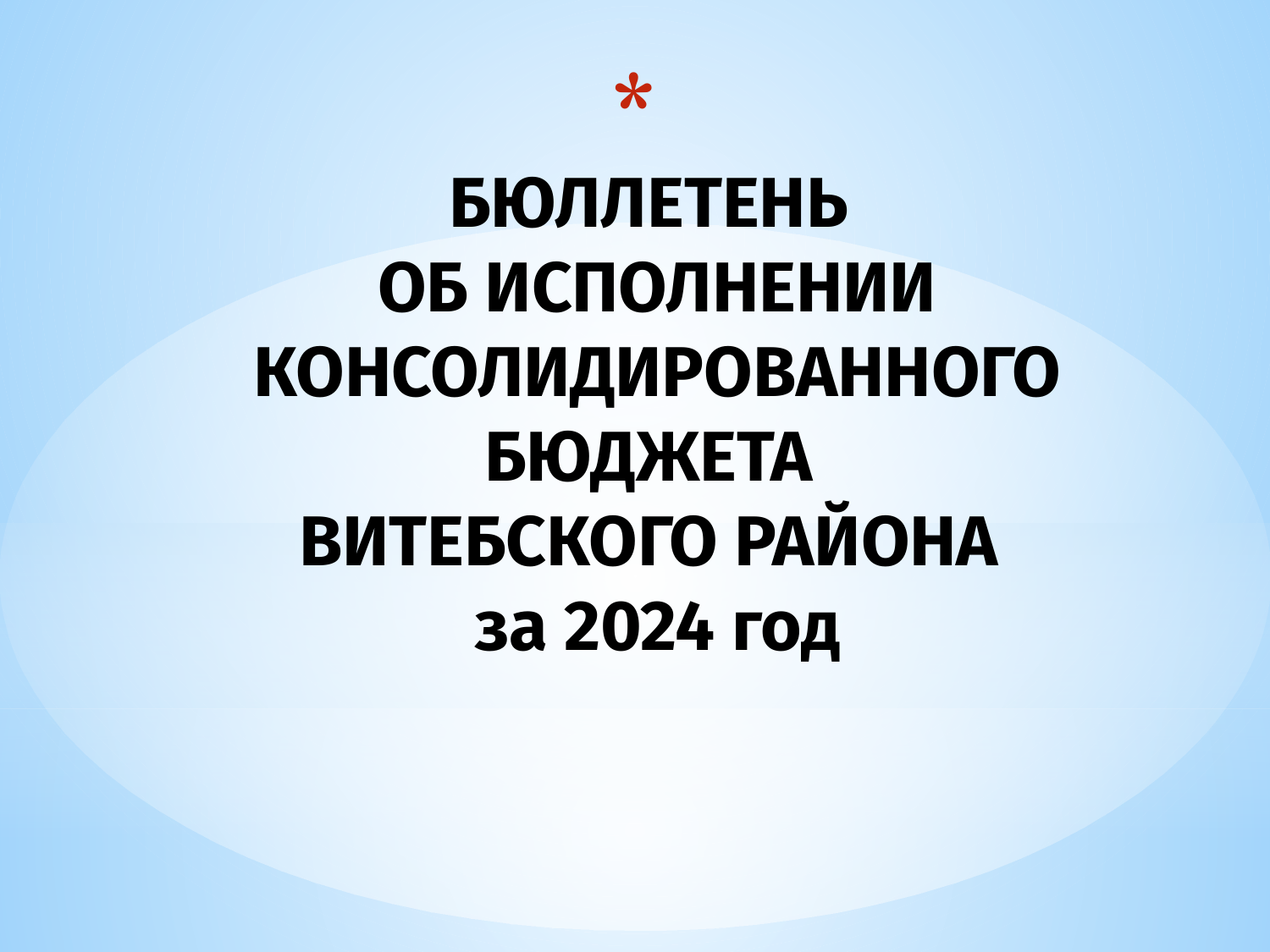

# БЮЛЛЕТЕНЬ ОБ ИСПОЛНЕНИИ КОНСОЛИДИРОВАННОГО БЮДЖЕТА ВИТЕБСКОГО РАЙОНА за 2024 год